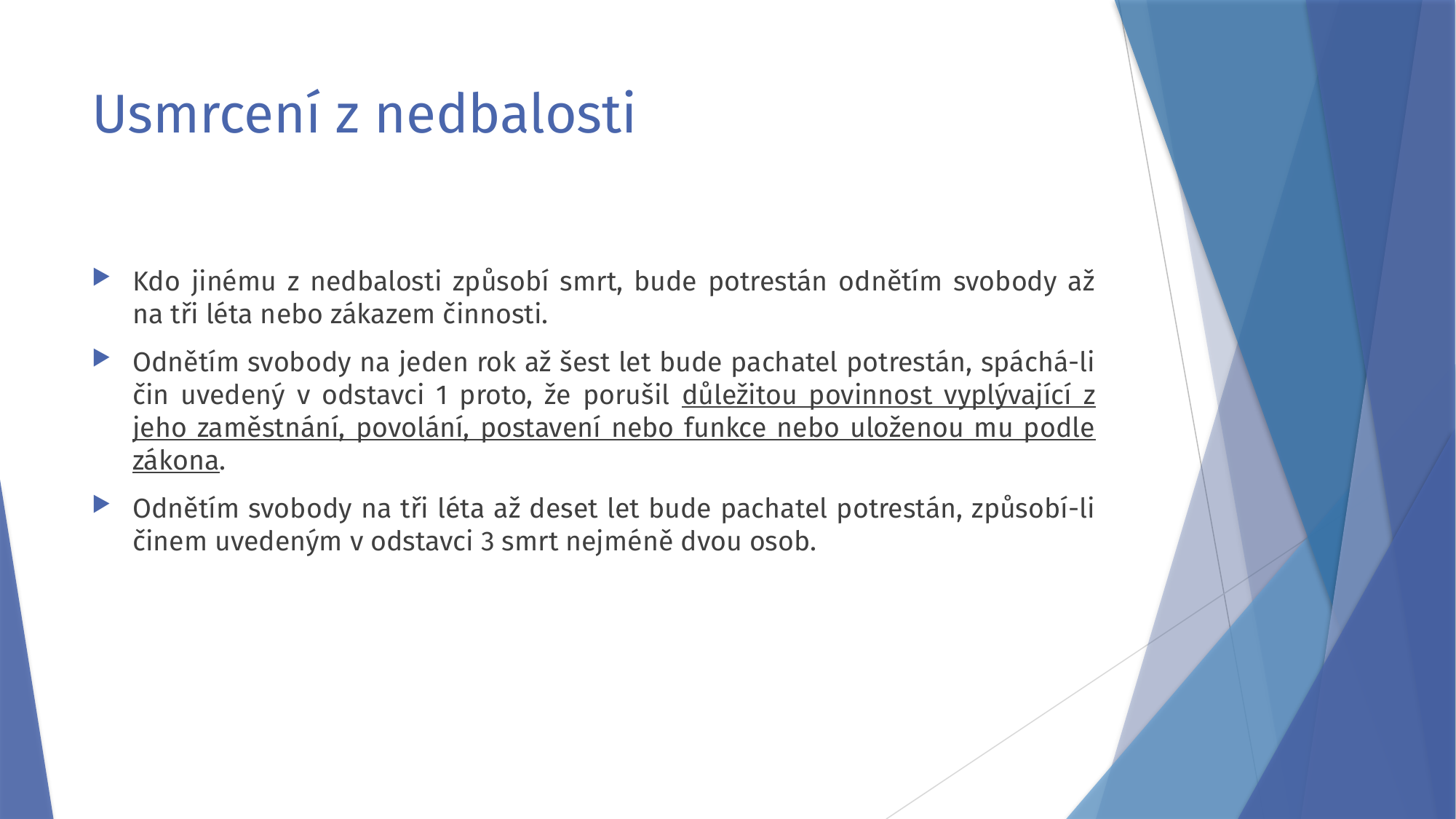

# Usmrcení z nedbalosti
Kdo jinému z nedbalosti způsobí smrt, bude potrestán odnětím svobody až na tři léta nebo zákazem činnosti.
Odnětím svobody na jeden rok až šest let bude pachatel potrestán, spáchá-li čin uvedený v odstavci 1 proto, že porušil důležitou povinnost vyplývající z jeho zaměstnání, povolání, postavení nebo funkce nebo uloženou mu podle zákona.
Odnětím svobody na tři léta až deset let bude pachatel potrestán, způsobí-li činem uvedeným v odstavci 3 smrt nejméně dvou osob.